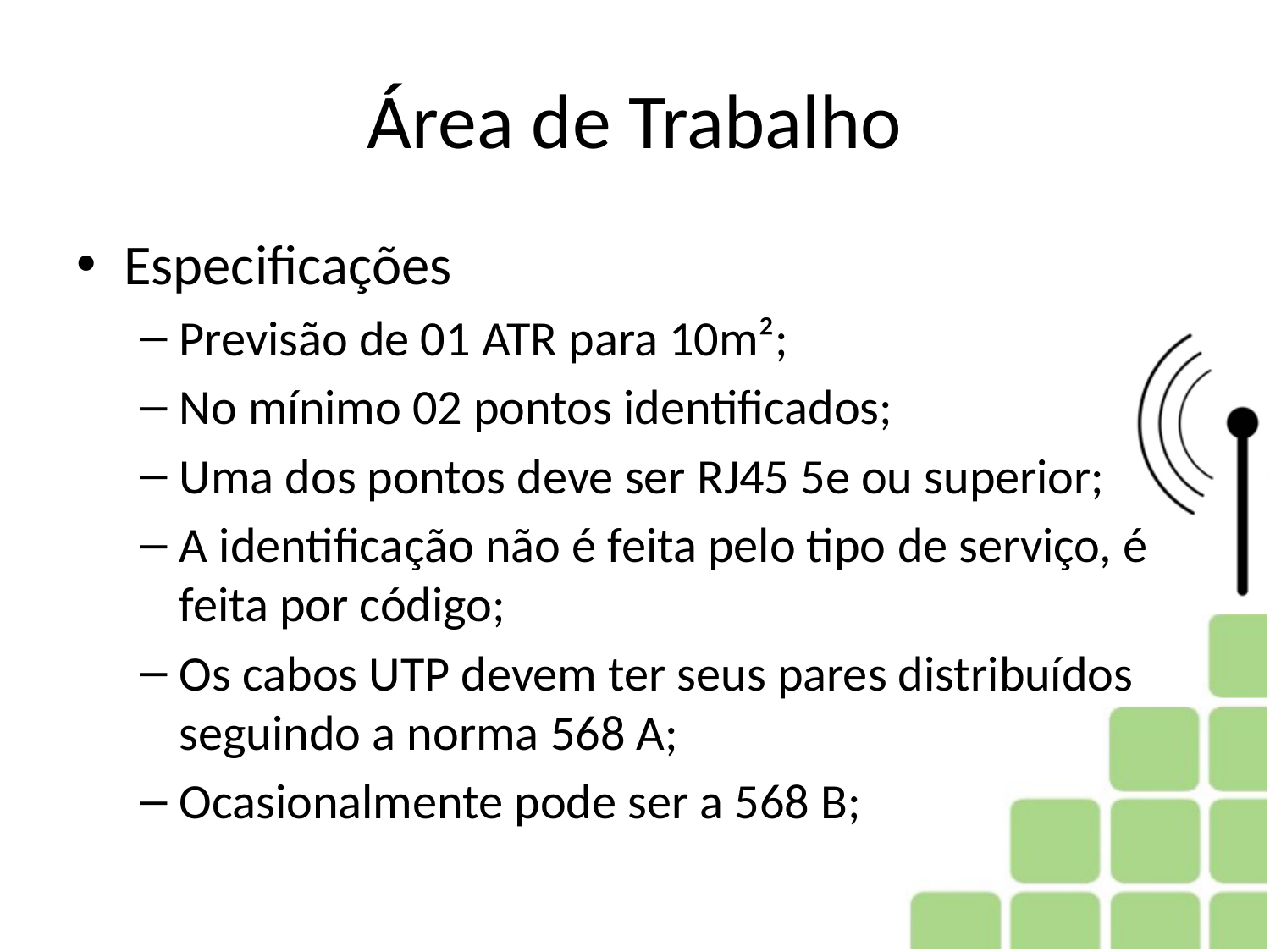

# Área de Trabalho
Especificações
Previsão de 01 ATR para 10m²;
No mínimo 02 pontos identificados;
Uma dos pontos deve ser RJ45 5e ou superior;
A identificação não é feita pelo tipo de serviço, é feita por código;
Os cabos UTP devem ter seus pares distribuídos seguindo a norma 568 A;
Ocasionalmente pode ser a 568 B;